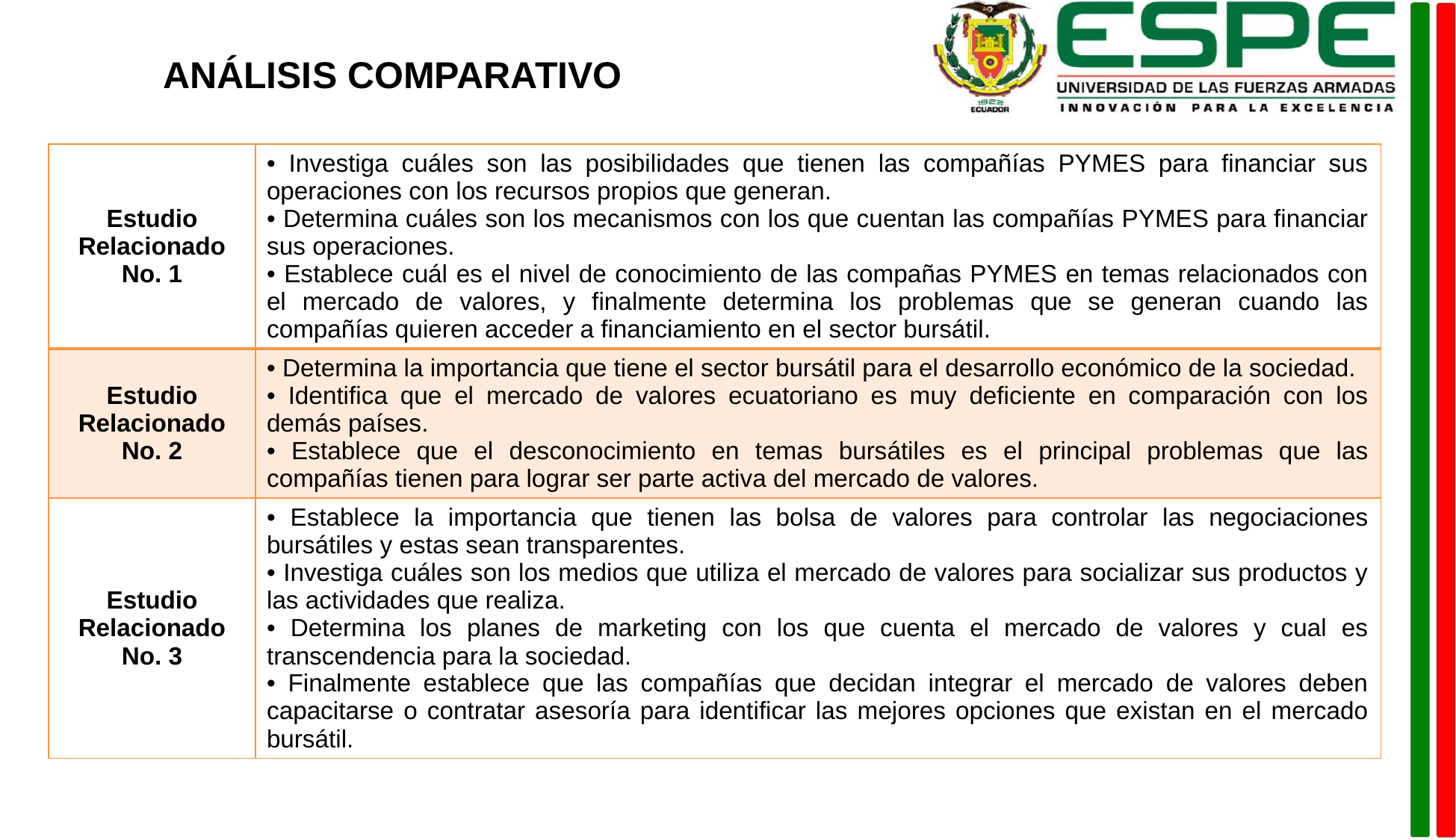

ANÁLISIS COMPARATIVO
| Estudio Relacionado No. 1 | • Investiga cuáles son las posibilidades que tienen las compañías PYMES para financiar sus operaciones con los recursos propios que generan. • Determina cuáles son los mecanismos con los que cuentan las compañías PYMES para financiar sus operaciones. • Establece cuál es el nivel de conocimiento de las compañas PYMES en temas relacionados con el mercado de valores, y finalmente determina los problemas que se generan cuando las compañías quieren acceder a financiamiento en el sector bursátil. |
| --- | --- |
| Estudio Relacionado No. 2 | • Determina la importancia que tiene el sector bursátil para el desarrollo económico de la sociedad. • Identifica que el mercado de valores ecuatoriano es muy deficiente en comparación con los demás países. • Establece que el desconocimiento en temas bursátiles es el principal problemas que las compañías tienen para lograr ser parte activa del mercado de valores. |
| Estudio Relacionado No. 3 | • Establece la importancia que tienen las bolsa de valores para controlar las negociaciones bursátiles y estas sean transparentes. • Investiga cuáles son los medios que utiliza el mercado de valores para socializar sus productos y las actividades que realiza. • Determina los planes de marketing con los que cuenta el mercado de valores y cual es transcendencia para la sociedad. • Finalmente establece que las compañías que decidan integrar el mercado de valores deben capacitarse o contratar asesoría para identificar las mejores opciones que existan en el mercado bursátil. |